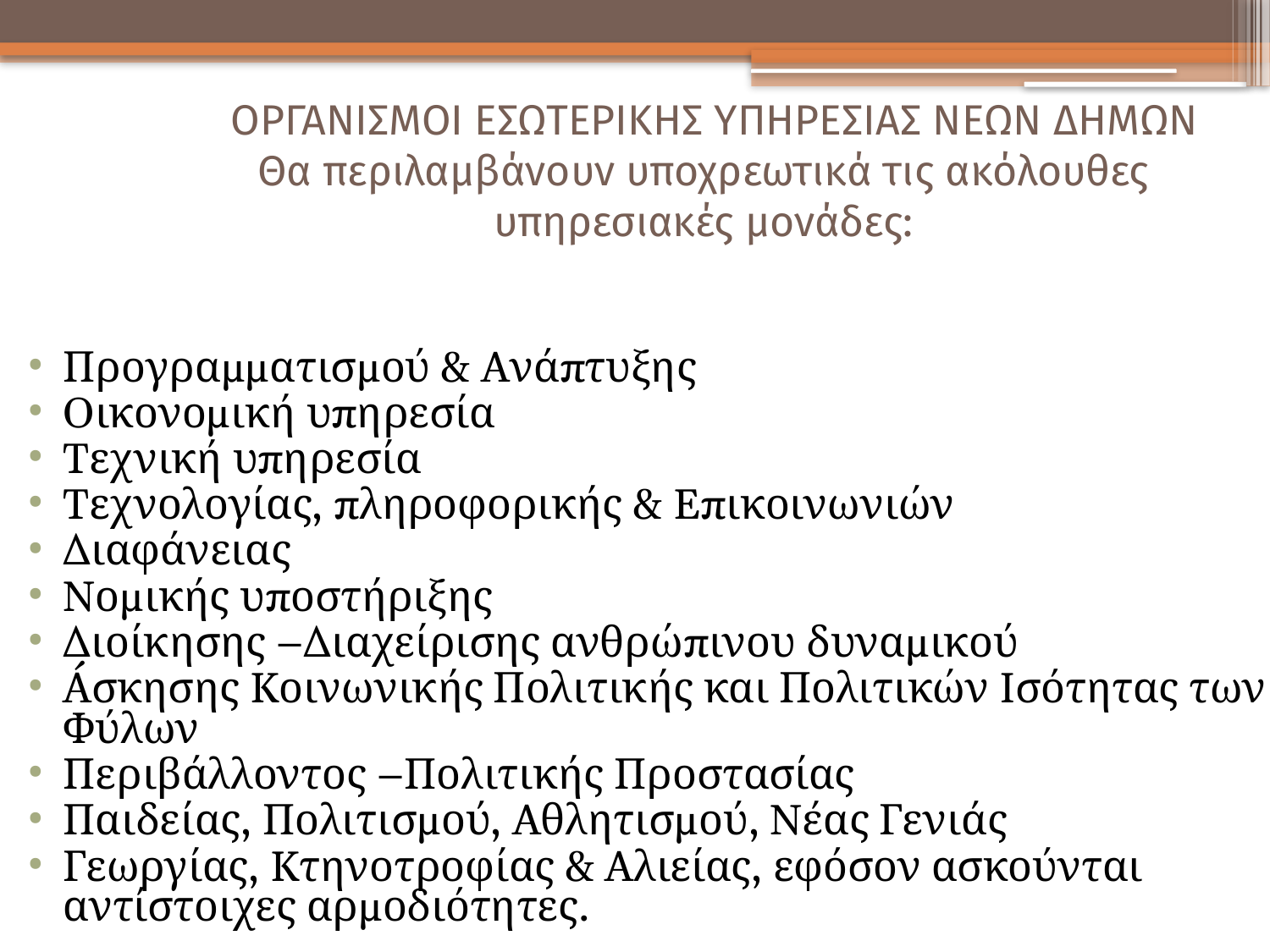

ΟΡΓΑΝΙΣΜΟΙ ΕΣΩΤΕΡΙΚΗΣ ΥΠΗΡΕΣΙΑΣ ΝΕΩΝ ΔΗΜΩΝ
Θα περιλαμβάνουν υποχρεωτικά τις ακόλουθες υπηρεσιακές μονάδες:

Προγραμματισμού & Ανάπτυξης
Οικονομική υπηρεσία
Τεχνική υπηρεσία
Τεχνολογίας, πληροφορικής & Επικοινωνιών
Διαφάνειας
Νομικής υποστήριξης
Διοίκησης –Διαχείρισης ανθρώπινου δυναμικού
Άσκησης Κοινωνικής Πολιτικής και Πολιτικών Ισότητας των Φύλων
Περιβάλλοντος –Πολιτικής Προστασίας
Παιδείας, Πολιτισμού, Αθλητισμού, Νέας Γενιάς
Γεωργίας, Κτηνοτροφίας & Αλιείας, εφόσον ασκούνται αντίστοιχες αρμοδιότητες.